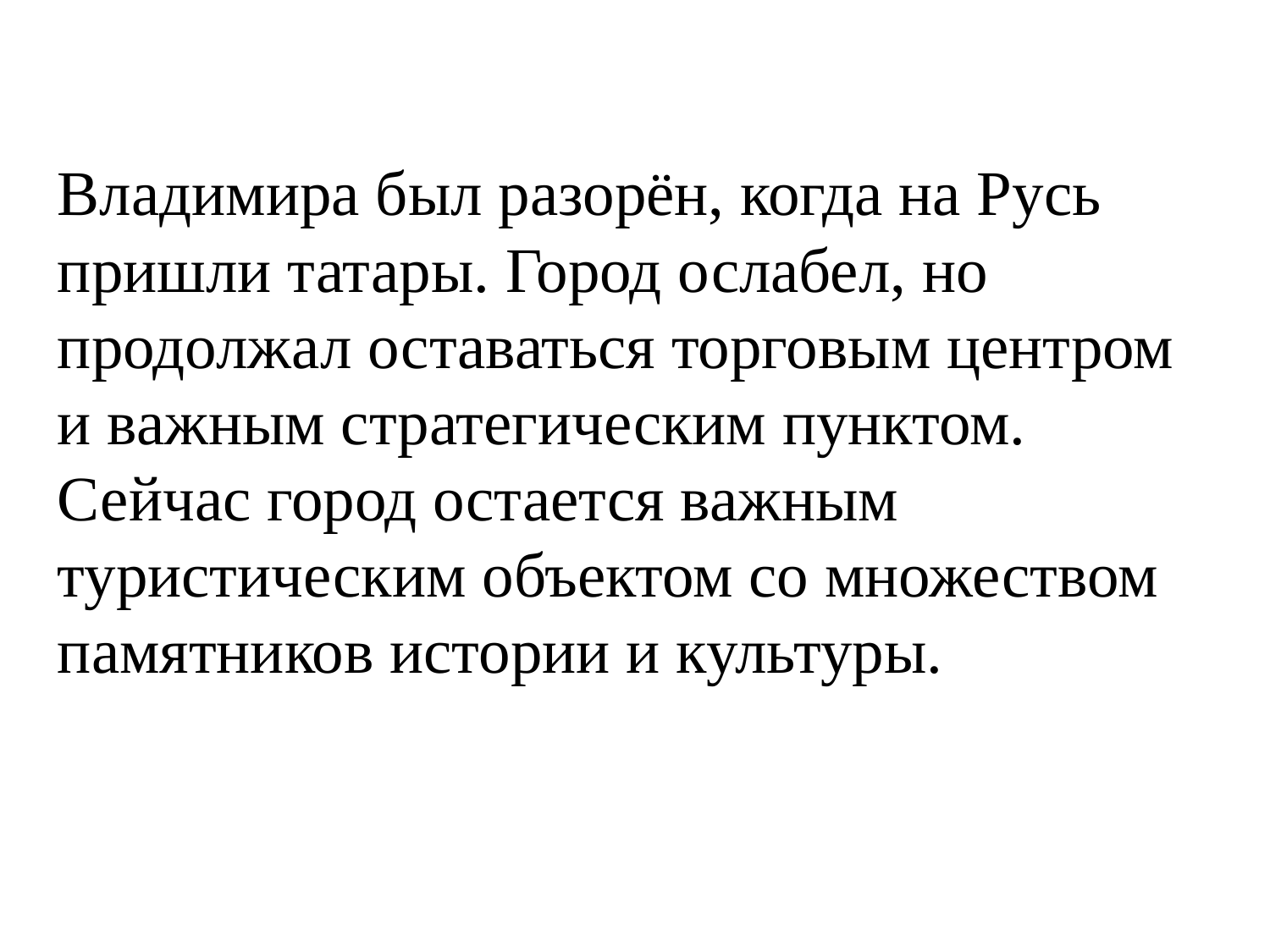

Владимира был разорён, когда на Русь пришли татары. Город ослабел, но продолжал оставаться торговым центром и важным стратегическим пунктом. Сейчас город остается важным туристическим объектом со множеством памятников истории и культуры.